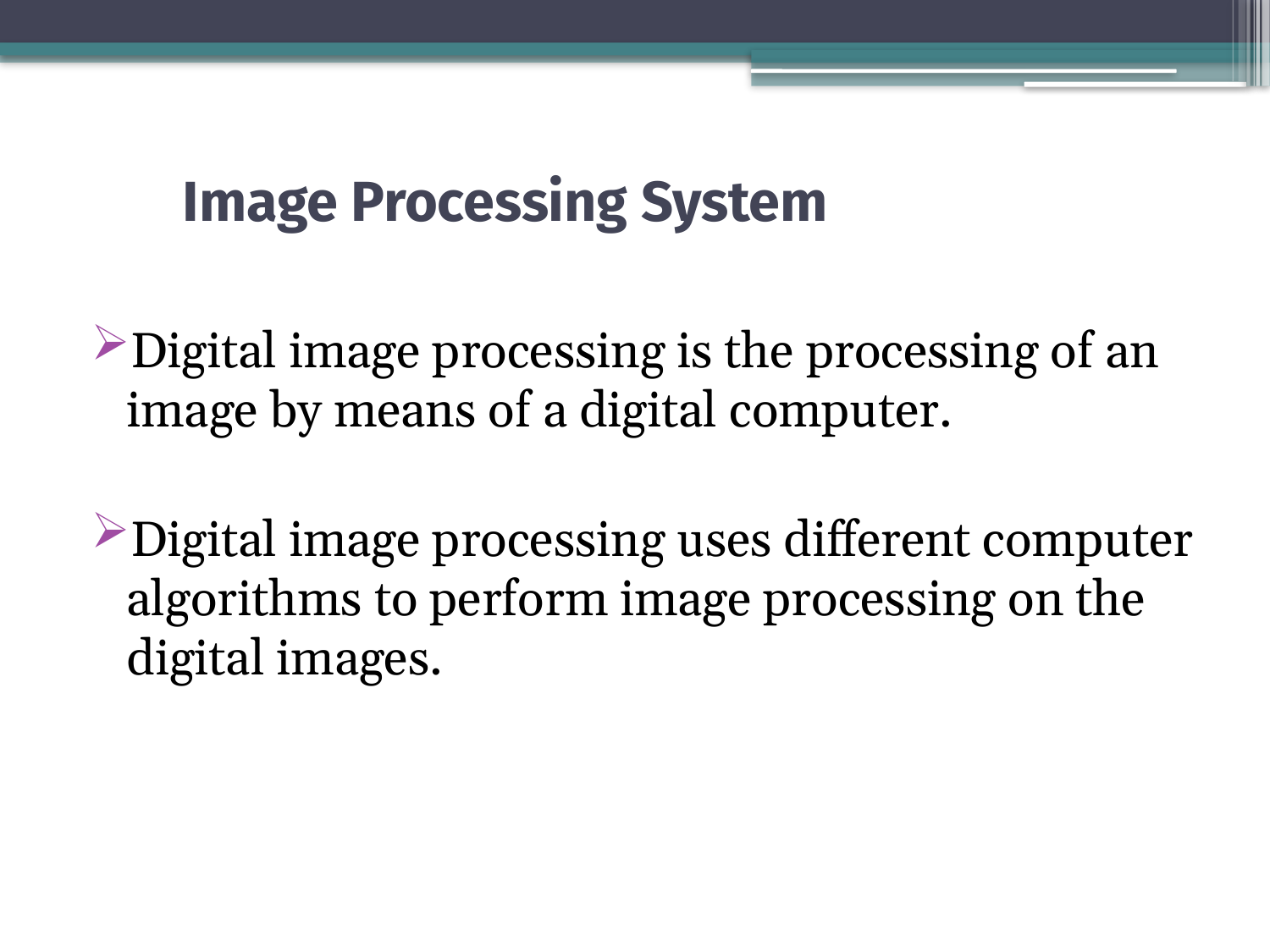

# Image Processing System
Digital image processing is the processing of an image by means of a digital computer.

Digital image processing uses different computer algorithms to perform image processing on the digital images.